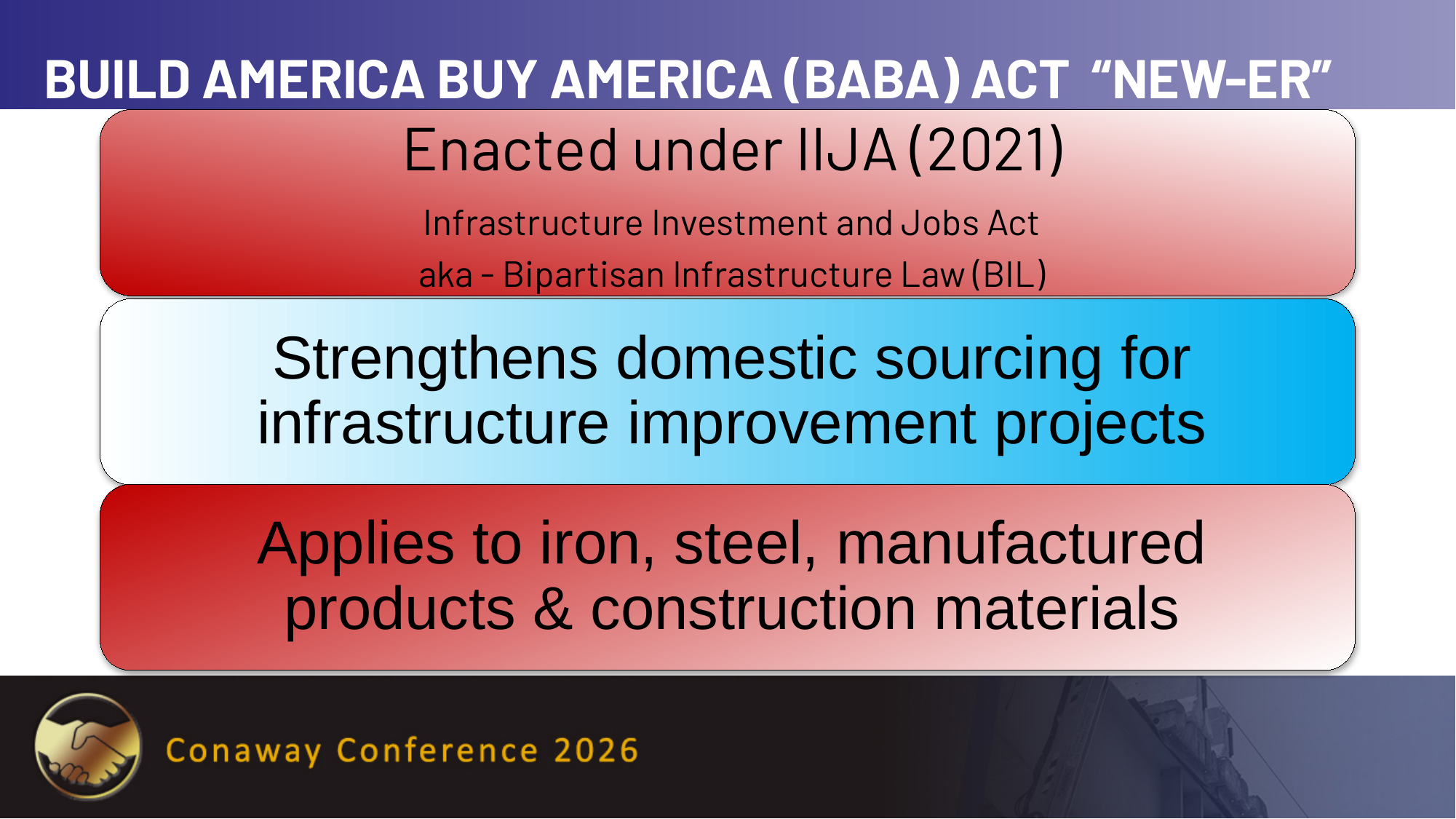

# Build America Buy America (BABA) Act  “new-er”
Enacted under IIJA (2021)
Infrastructure Investment and Jobs Act
aka - Bipartisan Infrastructure Law (BIL)
Strengthens domestic sourcing for infrastructure improvement projects
Applies to iron, steel, manufactured products & construction materials